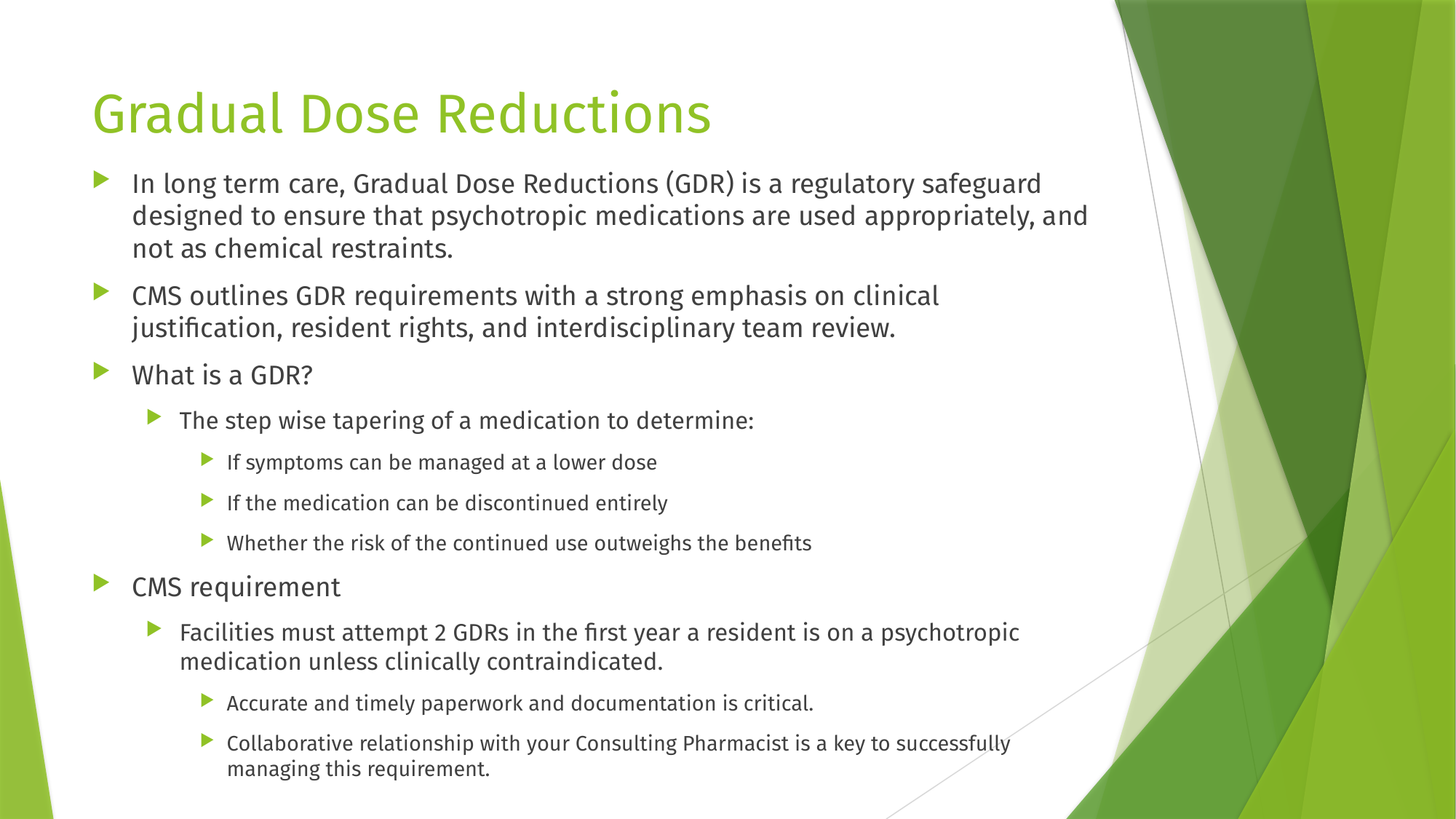

# Gradual Dose Reductions
In long term care, Gradual Dose Reductions (GDR) is a regulatory safeguard designed to ensure that psychotropic medications are used appropriately, and not as chemical restraints.
CMS outlines GDR requirements with a strong emphasis on clinical justification, resident rights, and interdisciplinary team review.
What is a GDR?
The step wise tapering of a medication to determine:
If symptoms can be managed at a lower dose
If the medication can be discontinued entirely
Whether the risk of the continued use outweighs the benefits
CMS requirement
Facilities must attempt 2 GDRs in the first year a resident is on a psychotropic medication unless clinically contraindicated.
Accurate and timely paperwork and documentation is critical.
Collaborative relationship with your Consulting Pharmacist is a key to successfully managing this requirement.